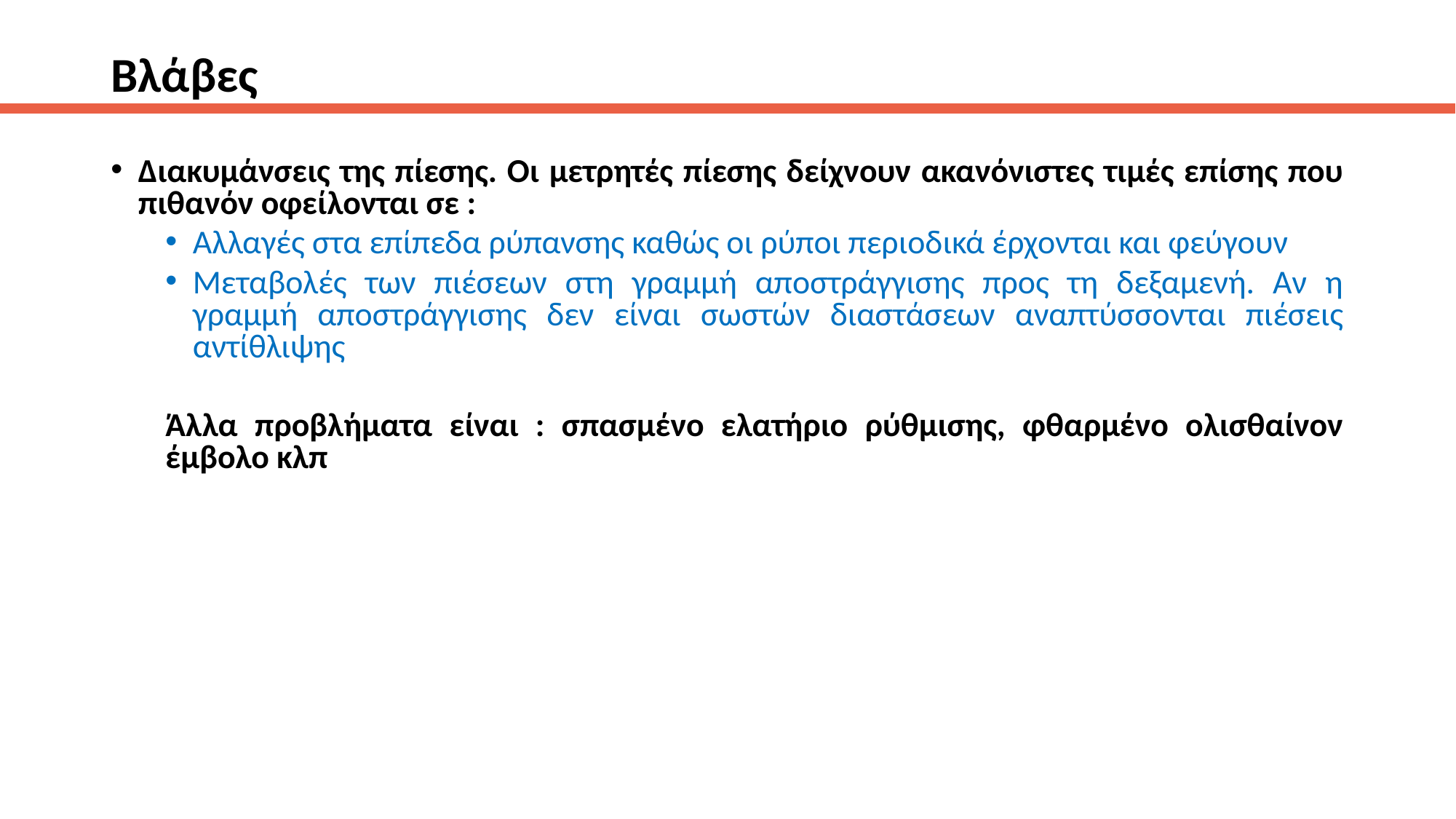

# Βλάβες
Διακυμάνσεις της πίεσης. Οι μετρητές πίεσης δείχνουν ακανόνιστες τιμές επίσης που πιθανόν οφείλονται σε :
Αλλαγές στα επίπεδα ρύπανσης καθώς οι ρύποι περιοδικά έρχονται και φεύγουν
Μεταβολές των πιέσεων στη γραμμή αποστράγγισης προς τη δεξαμενή. Αν η γραμμή αποστράγγισης δεν είναι σωστών διαστάσεων αναπτύσσονται πιέσεις αντίθλιψης

Άλλα προβλήματα είναι : σπασμένο ελατήριο ρύθμισης, φθαρμένο ολισθαίνον έμβολο κλπ